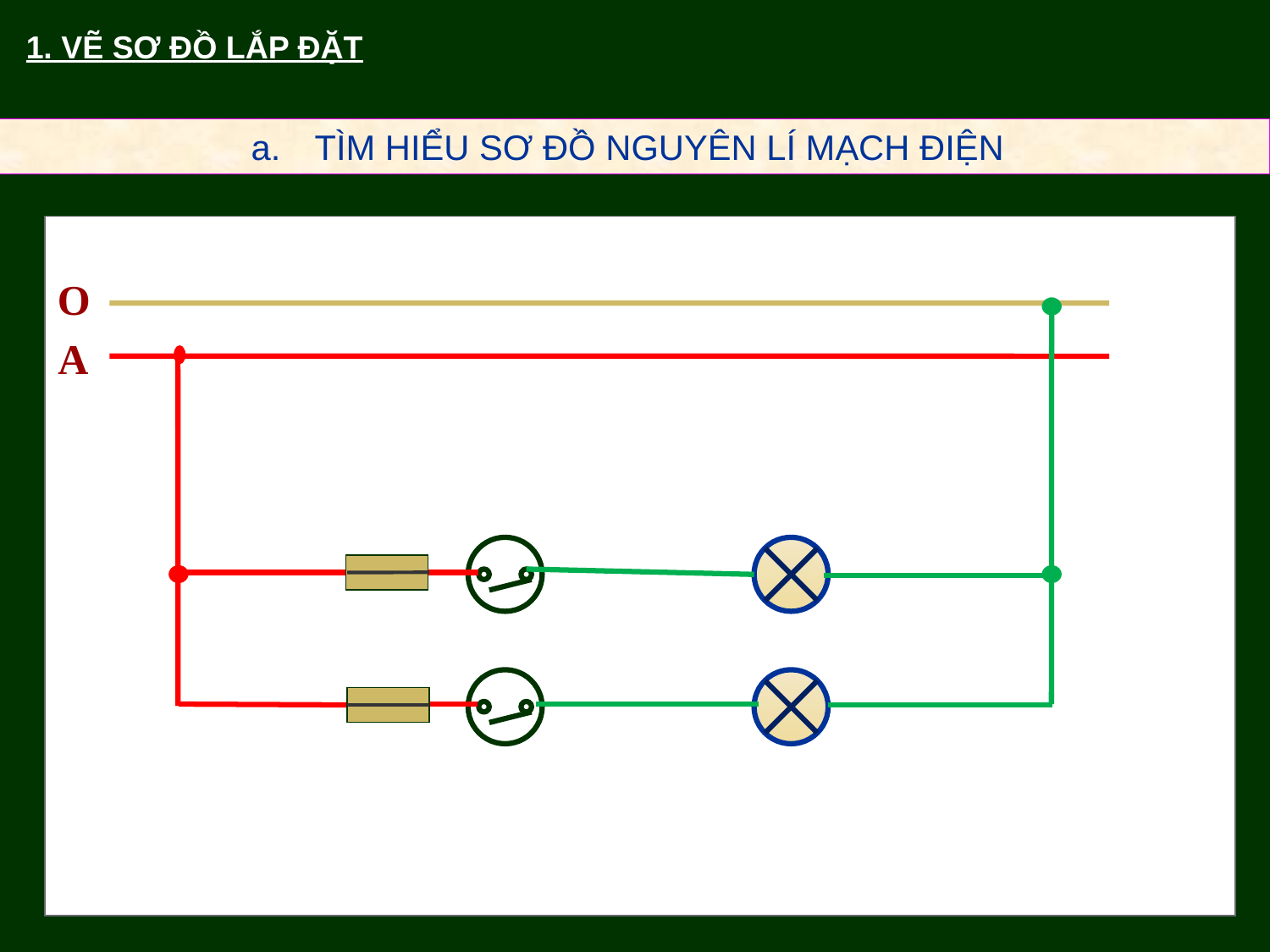

1. VẼ SƠ ĐỒ LẮP ĐẶT
TÌM HIỂU SƠ ĐỒ NGUYÊN LÍ MẠCH ĐIỆN

O

A